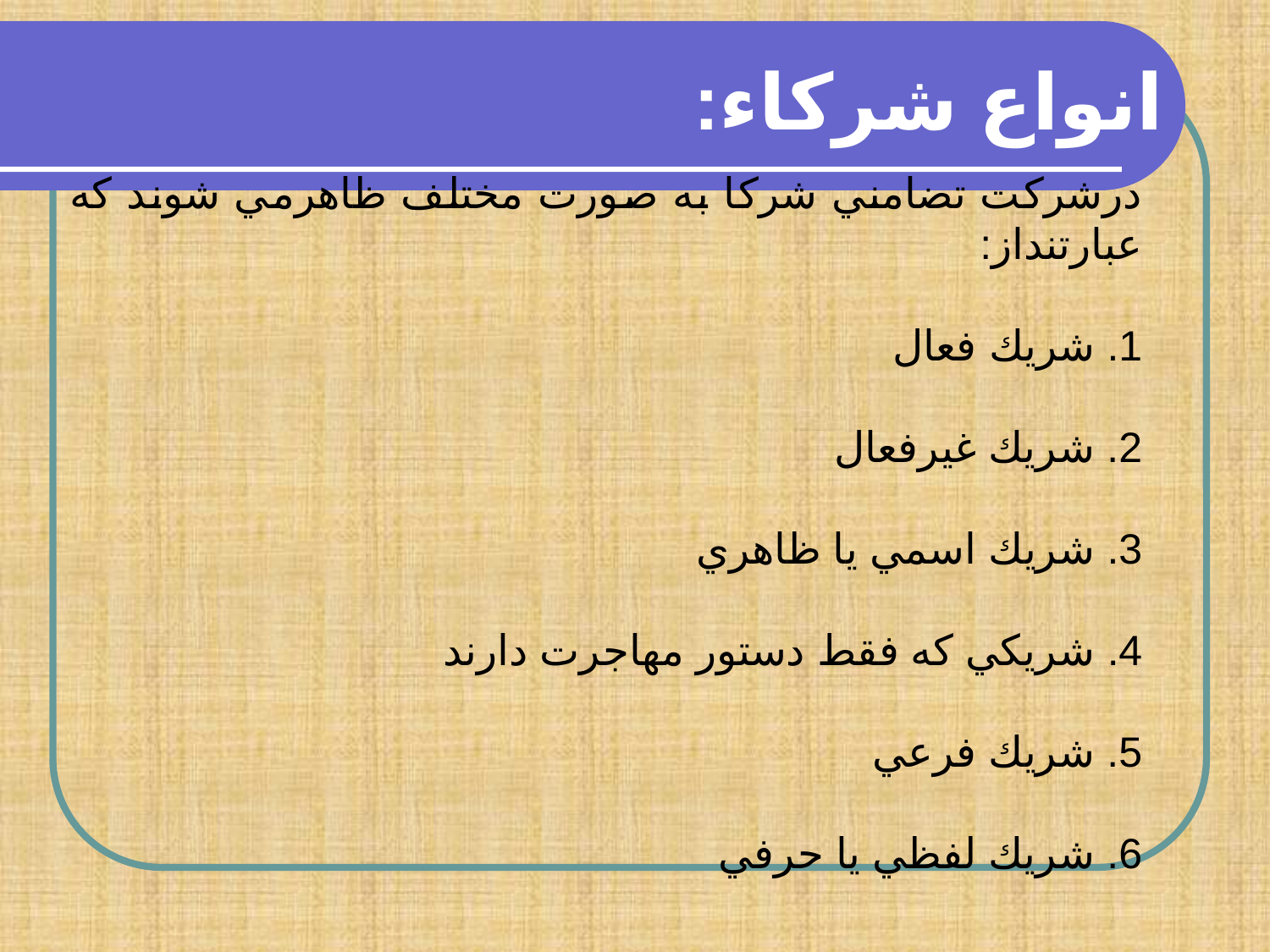

انواع شركاء:
درشركت تضامني شركا به صورت مختلف ظاهرمي شوند كه عبارتنداز:

1. شريك فعال

2. شريك غيرفعال

3. شريك اسمي يا ظاهري

4. شريكي كه فقط دستور مهاجرت دارند

5. شريك فرعي

6. شريك لفظي يا حرفي